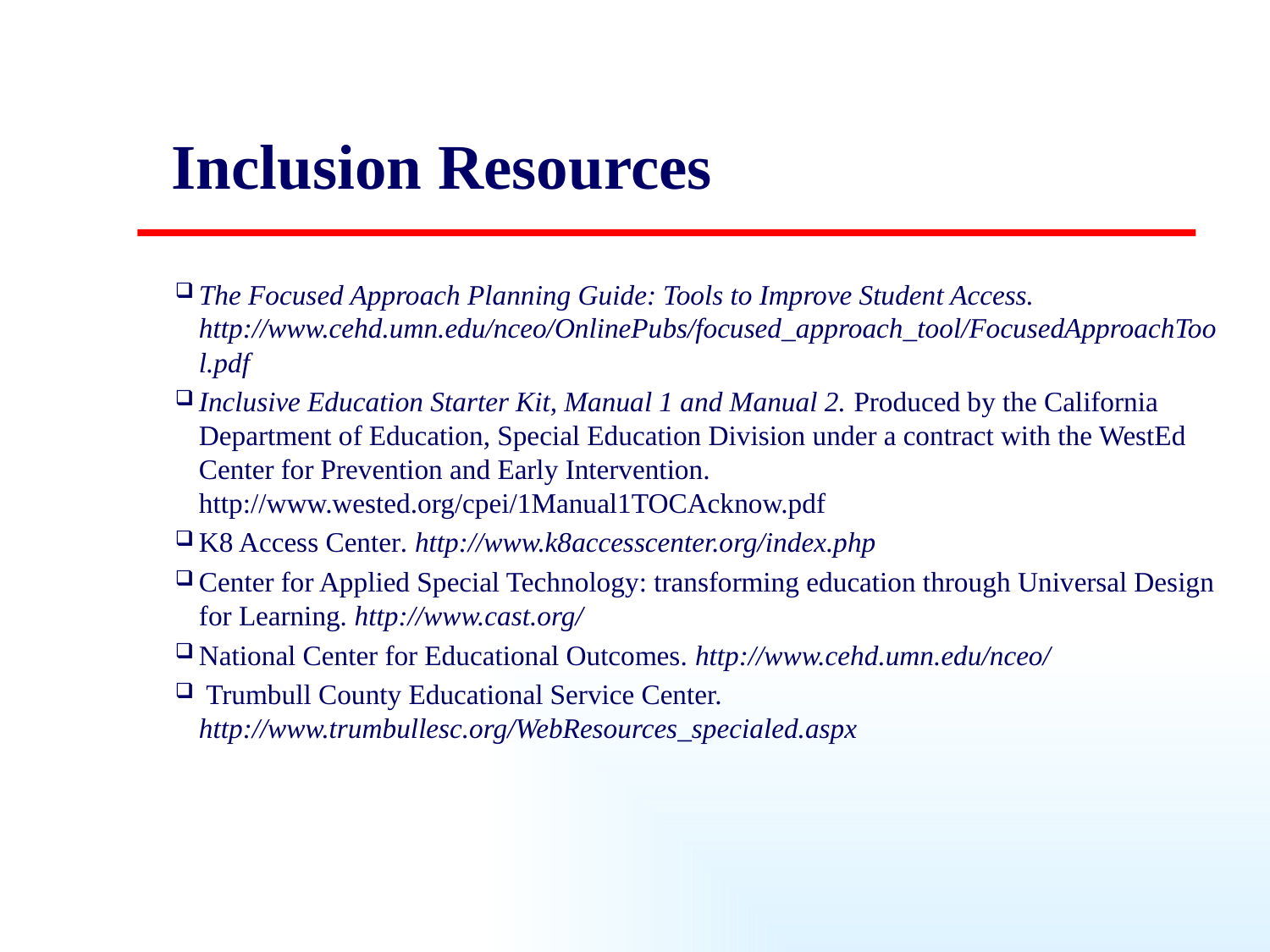

# Inclusion Resources

The Focused Approach Planning Guide: Tools to Improve Student Access. http://www.cehd.umn.edu/nceo/OnlinePubs/focused_approach_tool/FocusedApproachTool.pdf
Inclusive Education Starter Kit, Manual 1 and Manual 2. Produced by the California Department of Education, Special Education Division under a contract with the WestEd Center for Prevention and Early Intervention. http://www.wested.org/cpei/1Manual1TOCAcknow.pdf
K8 Access Center. http://www.k8accesscenter.org/index.php
Center for Applied Special Technology: transforming education through Universal Design for Learning. http://www.cast.org/
National Center for Educational Outcomes. http://www.cehd.umn.edu/nceo/
 Trumbull County Educational Service Center. http://www.trumbullesc.org/WebResources_specialed.aspx